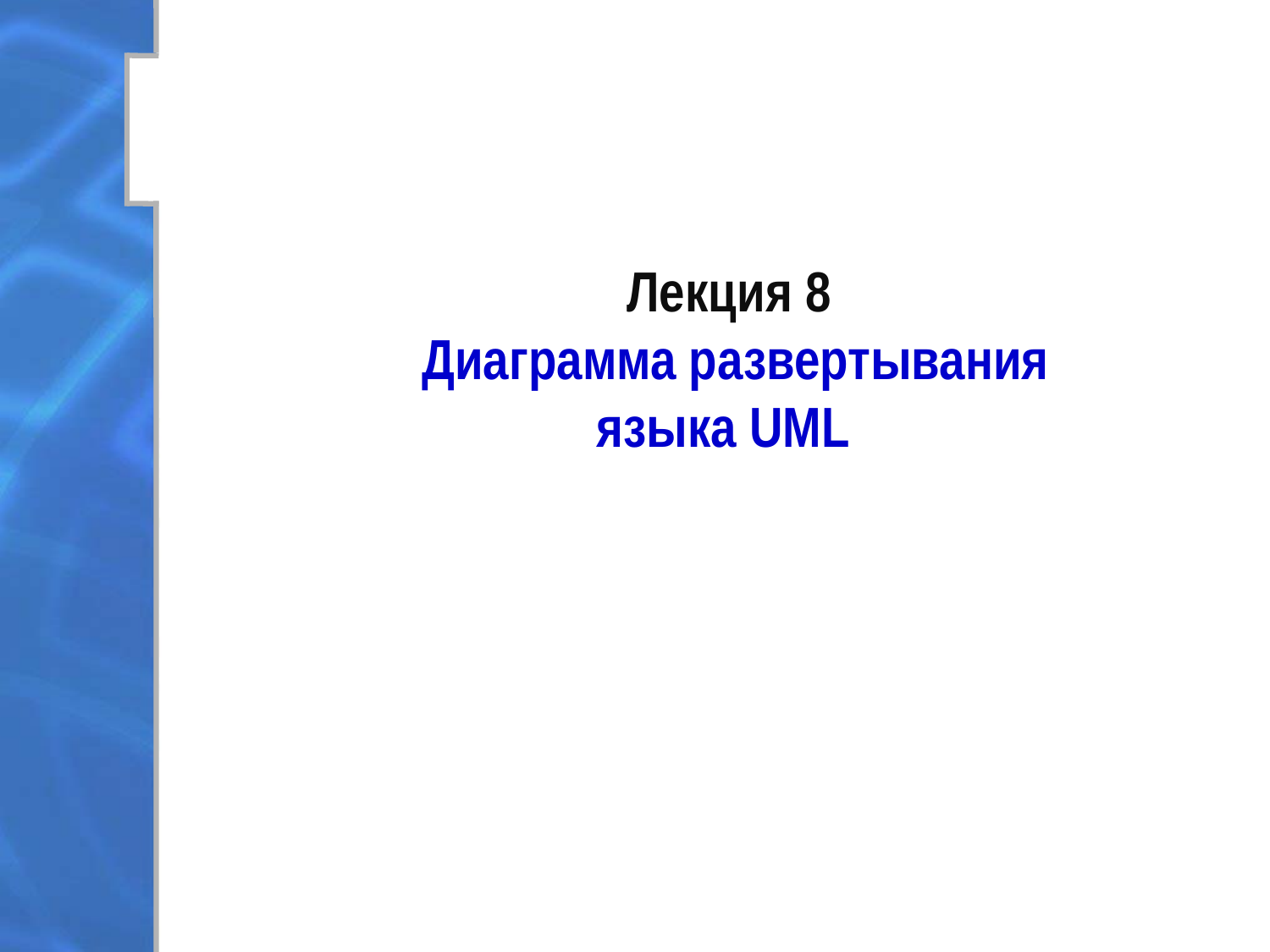

# Лекция 8 Диаграмма развертывания языка UML